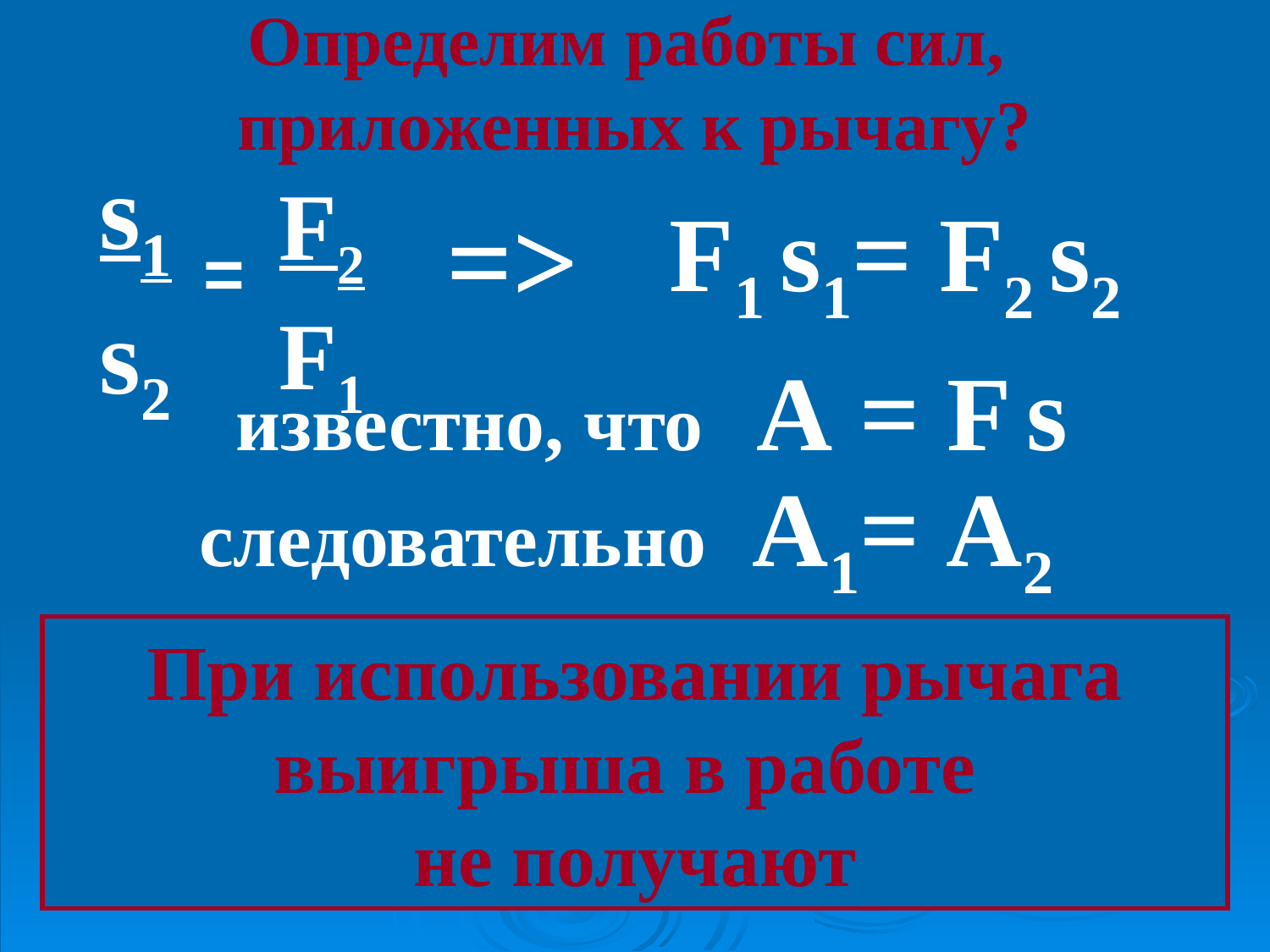

# Определим работы сил, приложенных к рычагу?
s1
s2
F2
F1
=>
F1 s1= F2 s2
=
известно, что  А = F s
следовательно  А1= А2
При использовании рычага выигрыша в работе
не получают